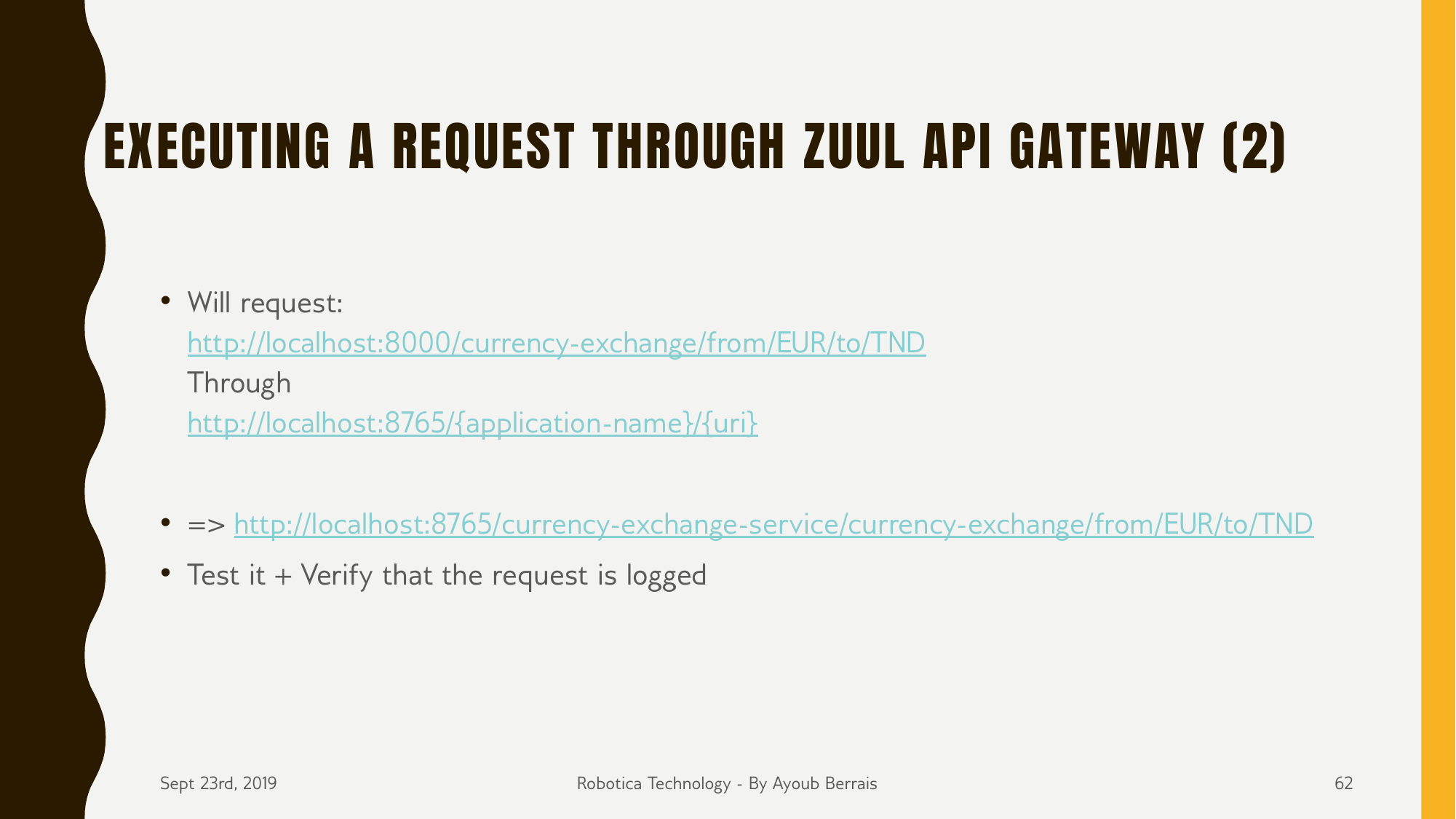

# Executing a request through Zuul API Gateway (2)
Will request:
http://localhost:8000/currency-exchange/from/EUR/to/TND
Through
http://localhost:8765/{application-name}/{uri}

=> http://localhost:8765/currency-exchange-service/currency-exchange/from/EUR/to/TND
Test it + Verify that the request is logged

Sept 23rd, 2019
Robotica Technology - By Ayoub Berrais
62